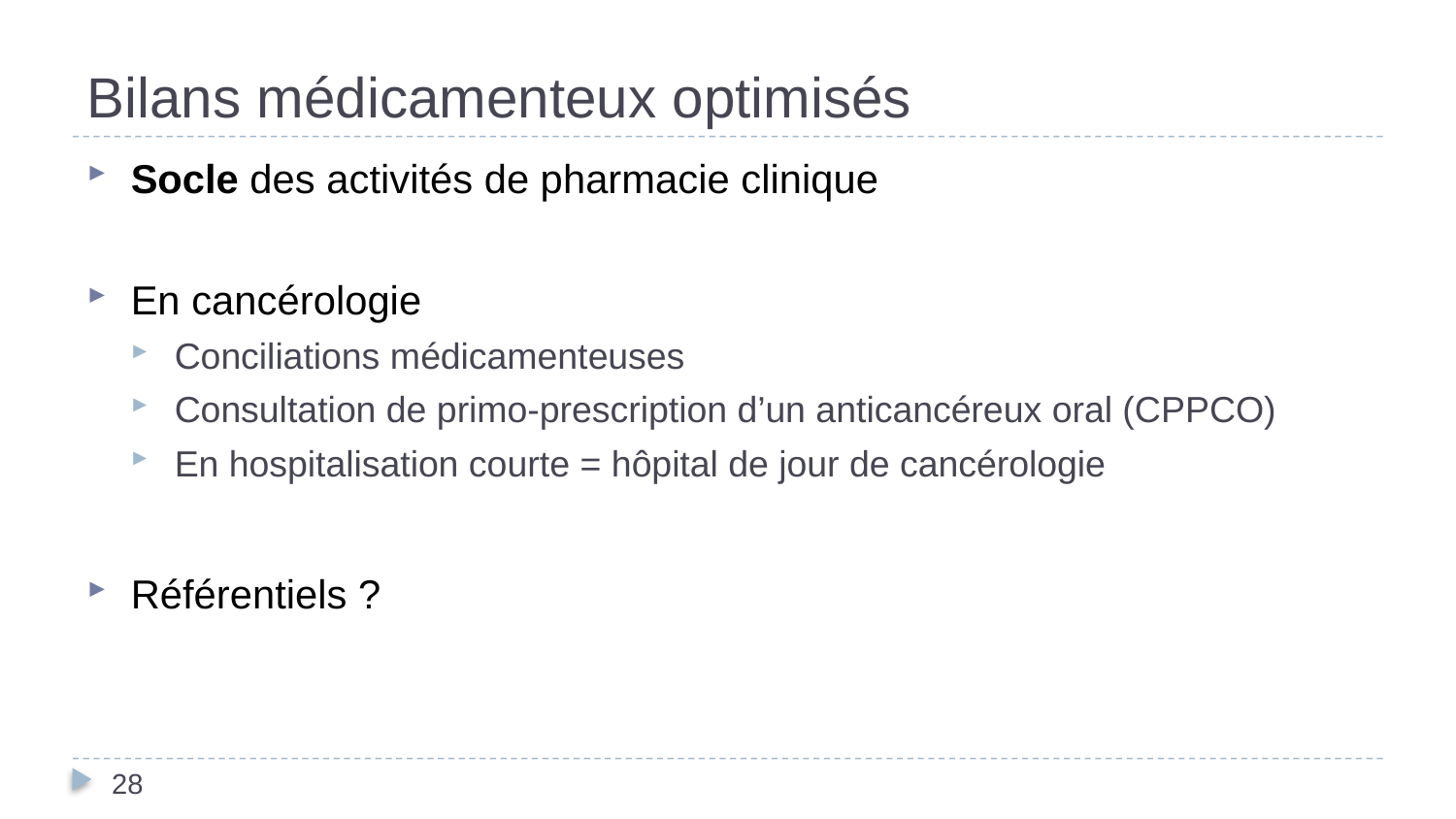

# Bilans médicamenteux optimisés
Socle des activités de pharmacie clinique

En cancérologie
Conciliations médicamenteuses
Consultation de primo-prescription d’un anticancéreux oral (CPPCO)
En hospitalisation courte = hôpital de jour de cancérologie

Référentiels ?
28